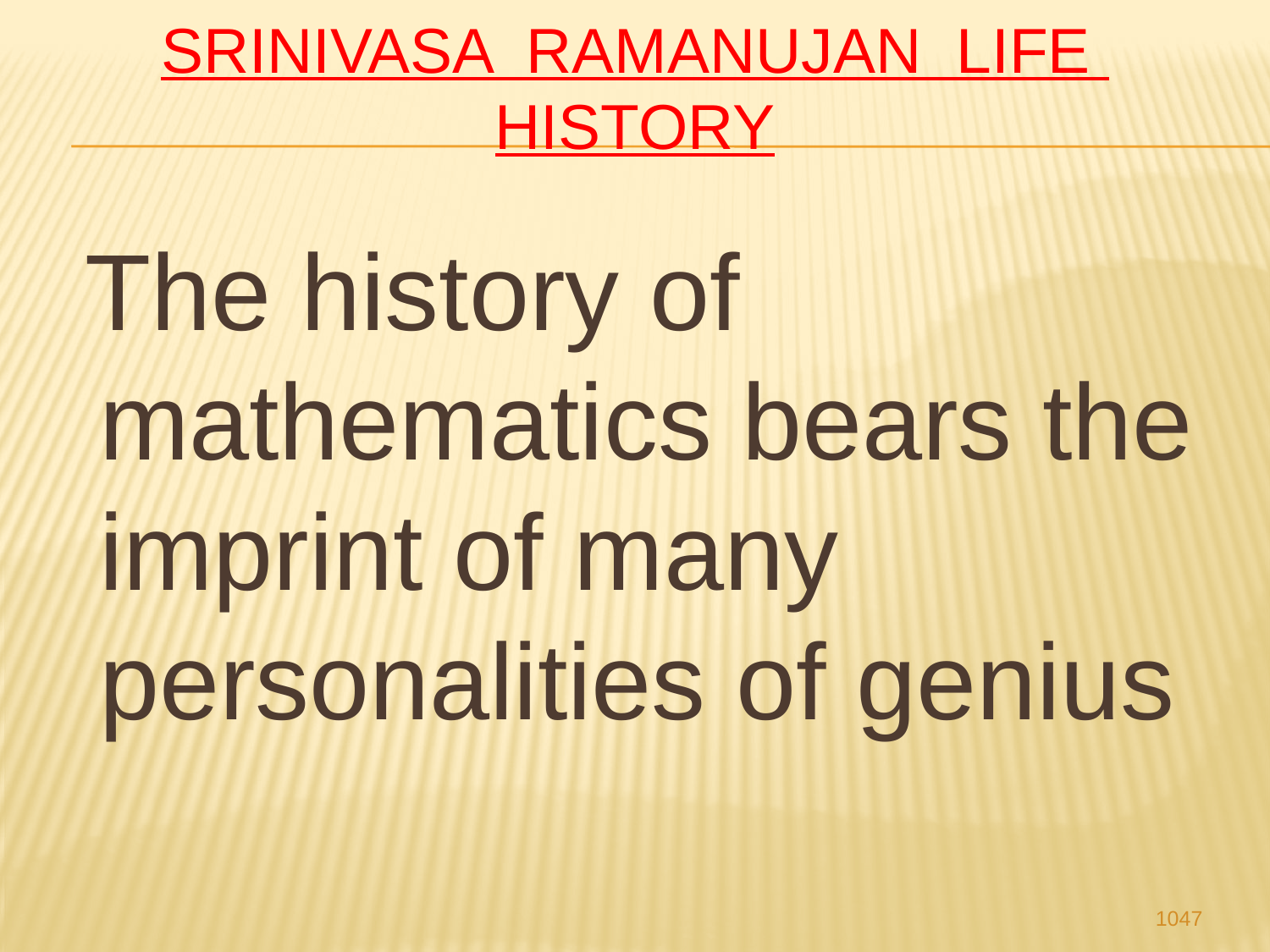

# Srinivasa  Ramanujan  life  history
 The history of mathematics bears the imprint of many personalities of genius

1047